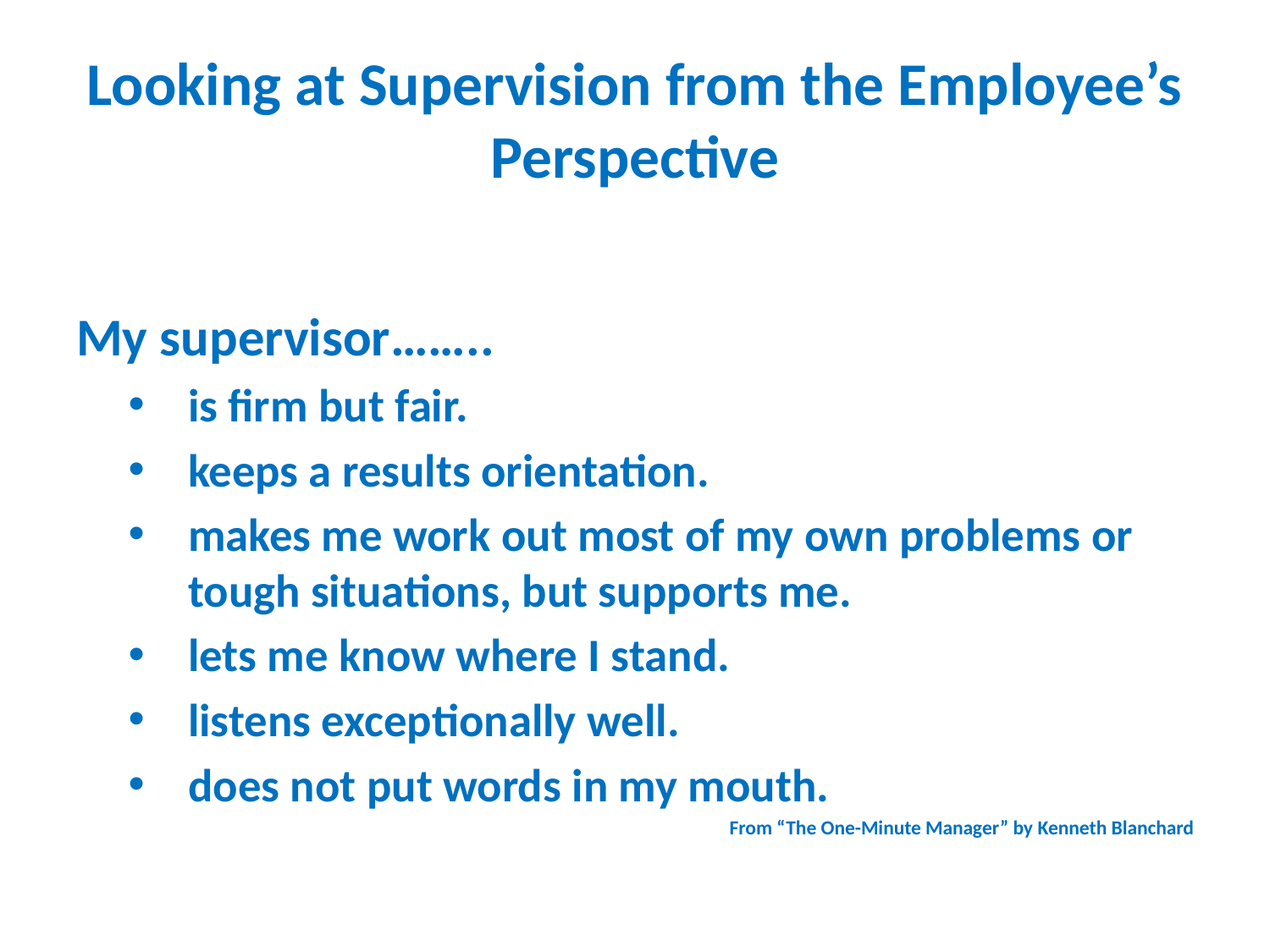

# Looking at Supervision from the Employee’s Perspective

My supervisor……..
is firm but fair.
keeps a results orientation.
makes me work out most of my own problems or tough situations, but supports me.
lets me know where I stand.
listens exceptionally well.
does not put words in my mouth.
From “The One-Minute Manager” by Kenneth Blanchard